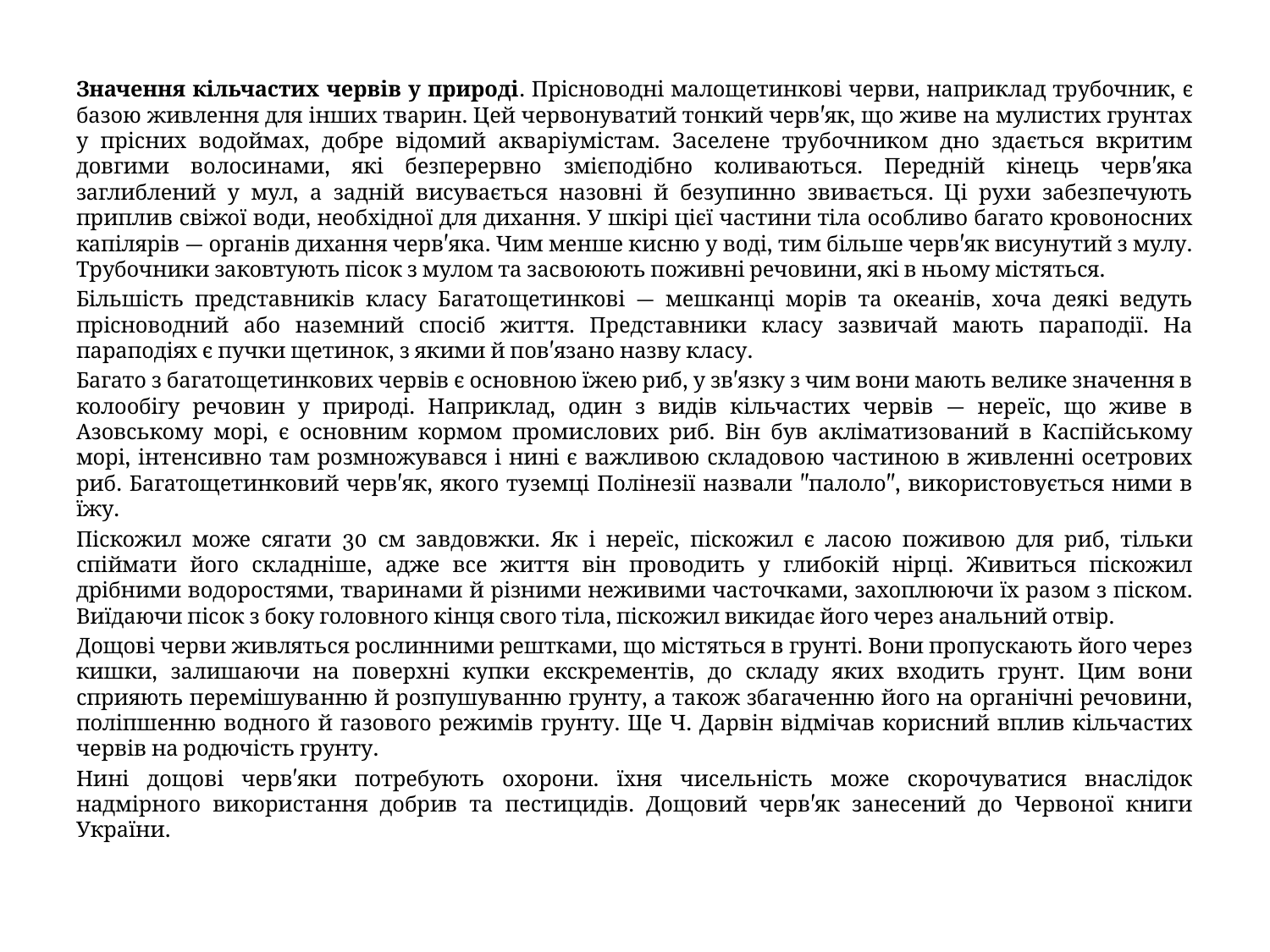

Значення кільчастих червів у природі. Прісноводні малощетинкові черви, наприклад трубочник, є базою жив­лення для інших тварин. Цей червонуватий тонкий черв'як, що живе на мулистих грунтах у прісних водоймах, добре відомий акваріумістам. Заселене трубочником дно здається вкритим довгими волосинами, які безперервно змієподібно коливаються. Передній кінець черв'яка заглиблений у мул, а задній висувається назовні й безупин­но звивається. Ці рухи забезпечують приплив свіжої во­ди, необхідної для дихання. У шкірі цієї частини тіла особливо багато кровоносних капілярів — органів дихання черв'яка. Чим менше кисню у воді, тим більше черв'як висунутий з мулу. Трубочники заковтують пісок з мулом та засвоюють поживні речовини, які в ньому містяться.
Більшість представників класу Багатощетинкові — мешканці морів та океанів, хоча деякі ведуть прісновод­ний або наземний спосіб життя. Представники класу зазвичай мають параподії. На параподіях є пучки щетинок, з якими й пов'язано назву класу.
Багато з багатощетинкових червів є основною їжею риб, у зв'язку з чим вони мають велике значення в колообігу речовин у природі. Наприклад, один з видів кільчастих червів — нереїс, що живе в Азовському морі, є основним кормом промислових риб. Він був акліматизований в Каспійському морі, інтенсивно там розмножувався і нині є важливою складовою частиною в живленні осетрових риб. Багатощетинковий черв'як, якого туземці Полінезії назвали "палоло", використовується ними в їжу.
Піскожил може сягати 30 см завдовжки. Як і нереїс, піскожил є ласою поживою для риб, тільки спіймати його складніше, адже все життя він проводить у глибокій нірці. Живиться піскожил дрібними водоростями, тваринами й різними неживими часточками, захоплюючи їх разом з піском. Виїдаючи пісок з боку головного кінця свого тіла, піскожил викидає його через анальний отвір.
Дощові черви живляться рослинними рештками, що містяться в грунті. Вони пропускають його через кишки, залишаючи на поверхні купки екскрементів, до складу яких входить грунт. Цим вони сприяють перемішуванню й розпушуванню грунту, а також збагаченню його на органічні речовини, поліпшенню водного й газового режимів грунту. Ще Ч. Дарвін відмічав корисний вплив кільчастих червів на родючість грунту.
Нині дощові черв'яки потребують охорони. їхня чисельність може скорочуватися внаслідок надмірного використання добрив та пестицидів. Дощовий черв'як занесений до Червоної книги України.